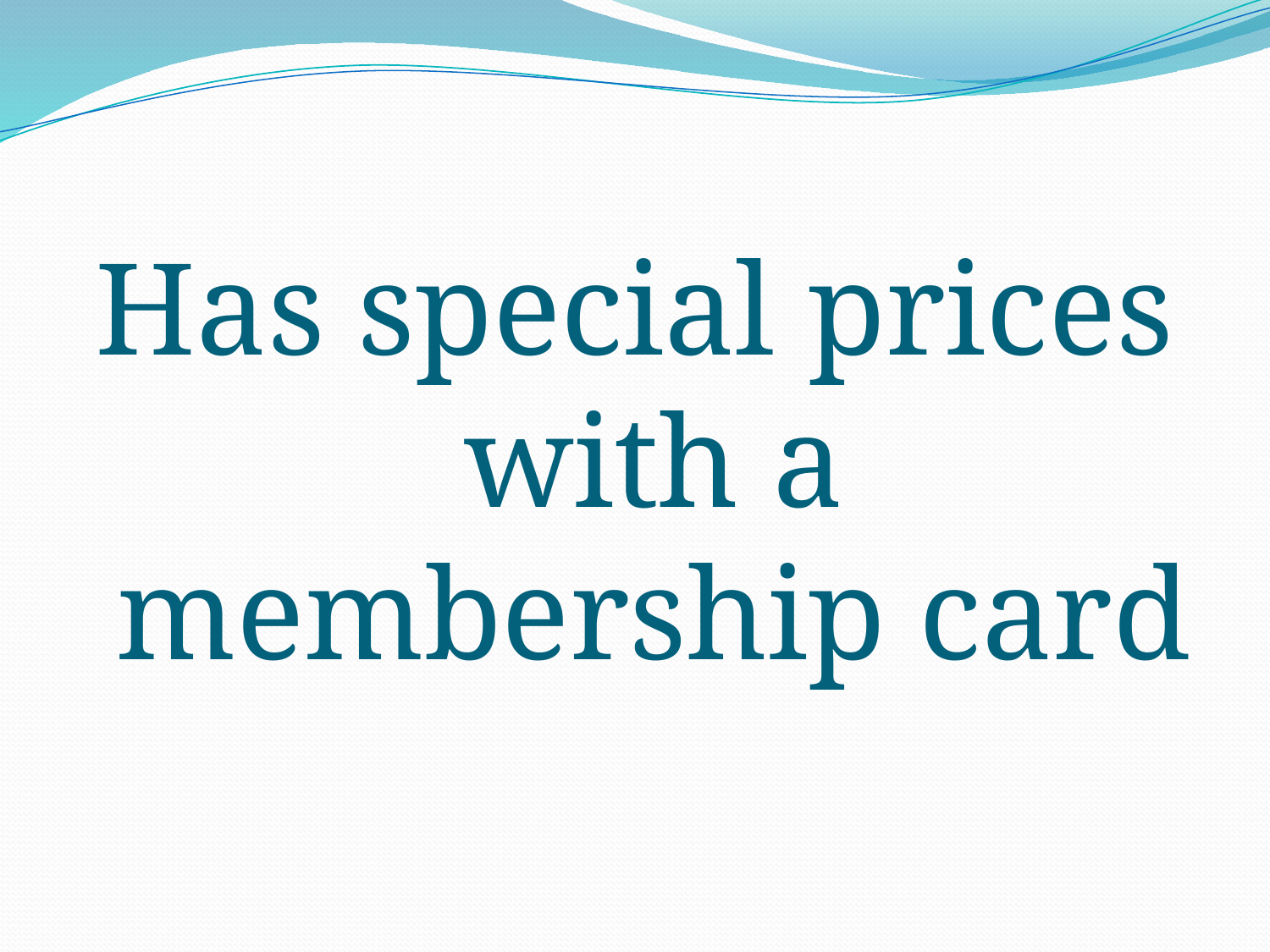

Has special prices with a membership card